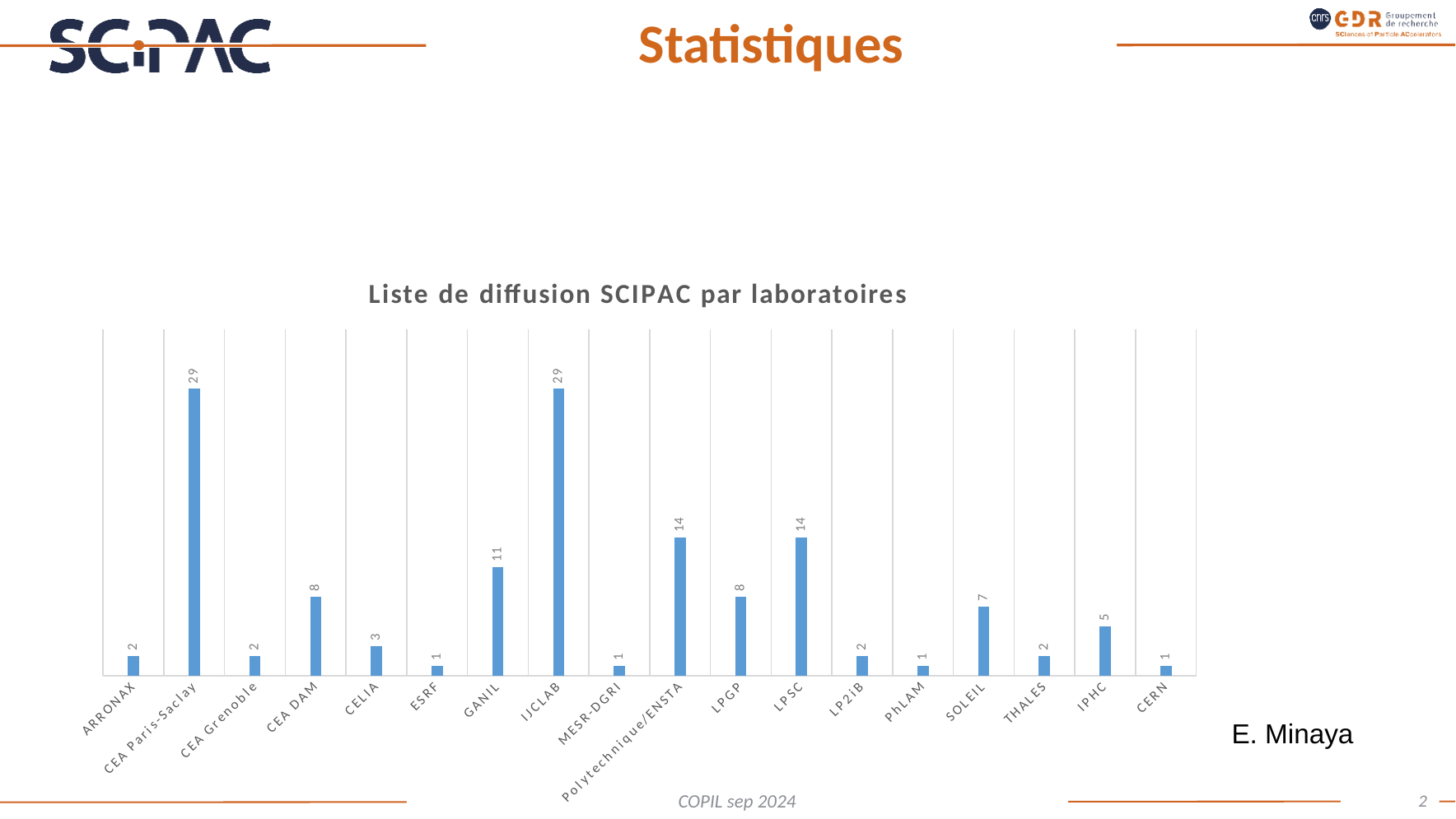

# Statistiques

### Chart: Liste de diffusion SCIPAC par laboratoires

| Category |  |
|---|---|
| ARRONAX | 2.0 |
| CEA Paris-Saclay | 29.0 |
| CEA Grenoble | 2.0 |
| CEA DAM | 8.0 |
| CELIA | 3.0 |
| ESRF | 1.0 |
| GANIL | 11.0 |
| IJCLAB | 29.0 |
| MESR-DGRI | 1.0 |
| Polytechnique/ENSTA | 14.0 |
| LPGP | 8.0 |
| LPSC | 14.0 |
| LP2iB | 2.0 |
| PhLAM | 1.0 |
| SOLEIL | 7.0 |
| THALES | 2.0 |
| IPHC | 5.0 |
| CERN | 1.0 |
E. Minaya
2
COPIL sep 2024